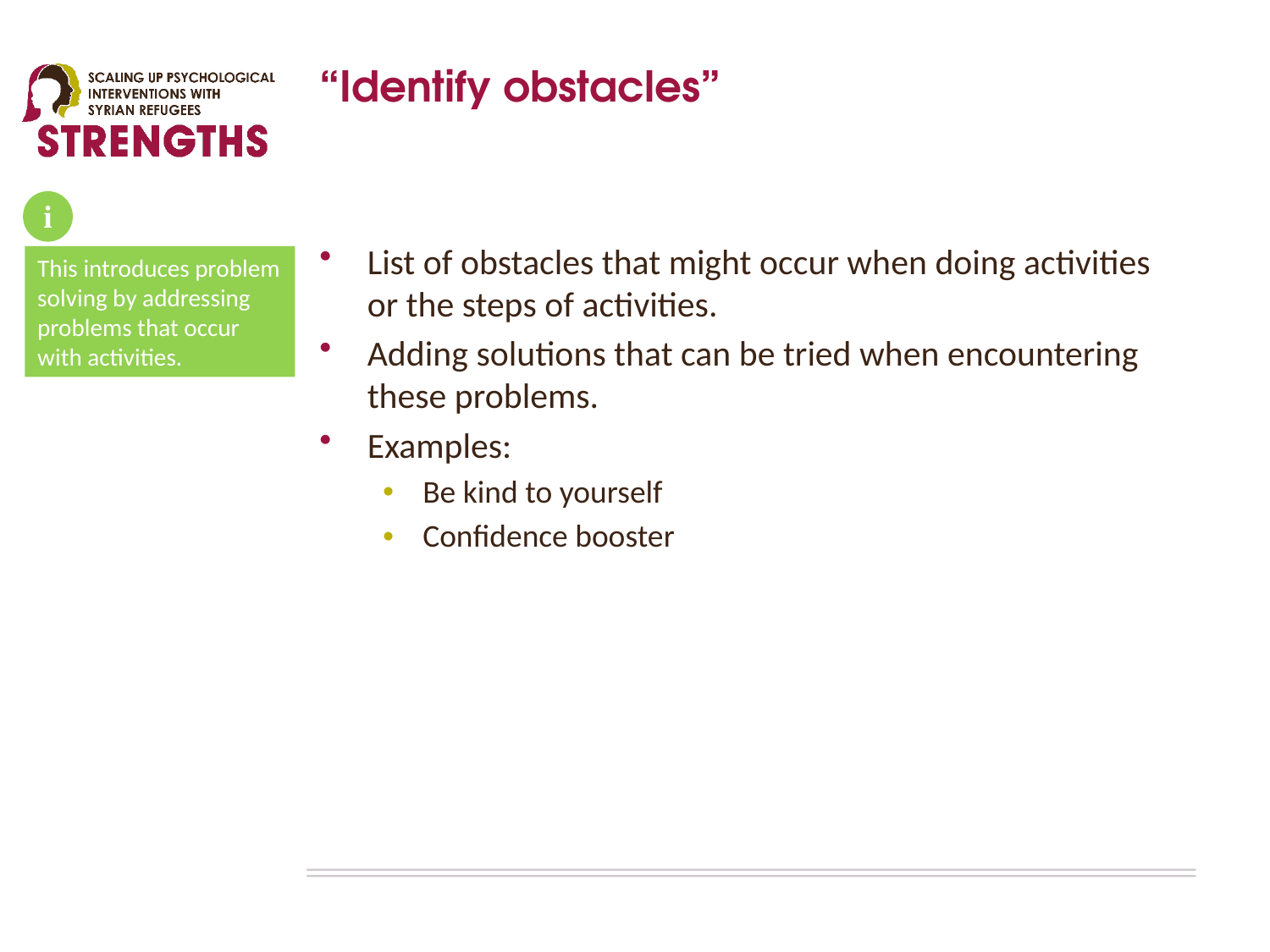

# “Identify obstacles”
i

List of obstacles that might occur when doing activities or the steps of activities.
Adding solutions that can be tried when encountering these problems.
Examples:
Be kind to yourself
Confidence booster

This introduces problem solving by addressing problems that occur with activities.